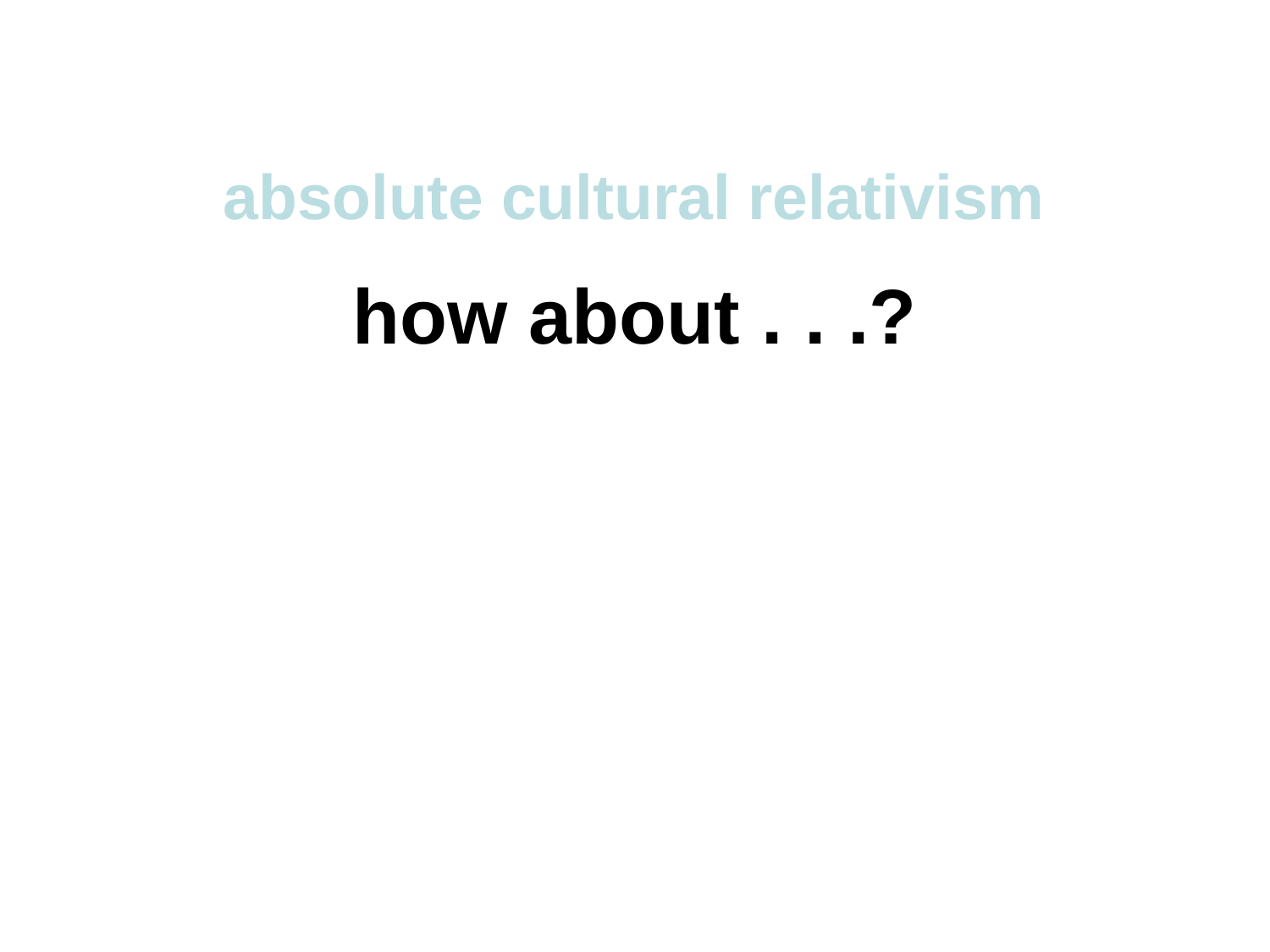

absolute cultural relativism
how about . . .?